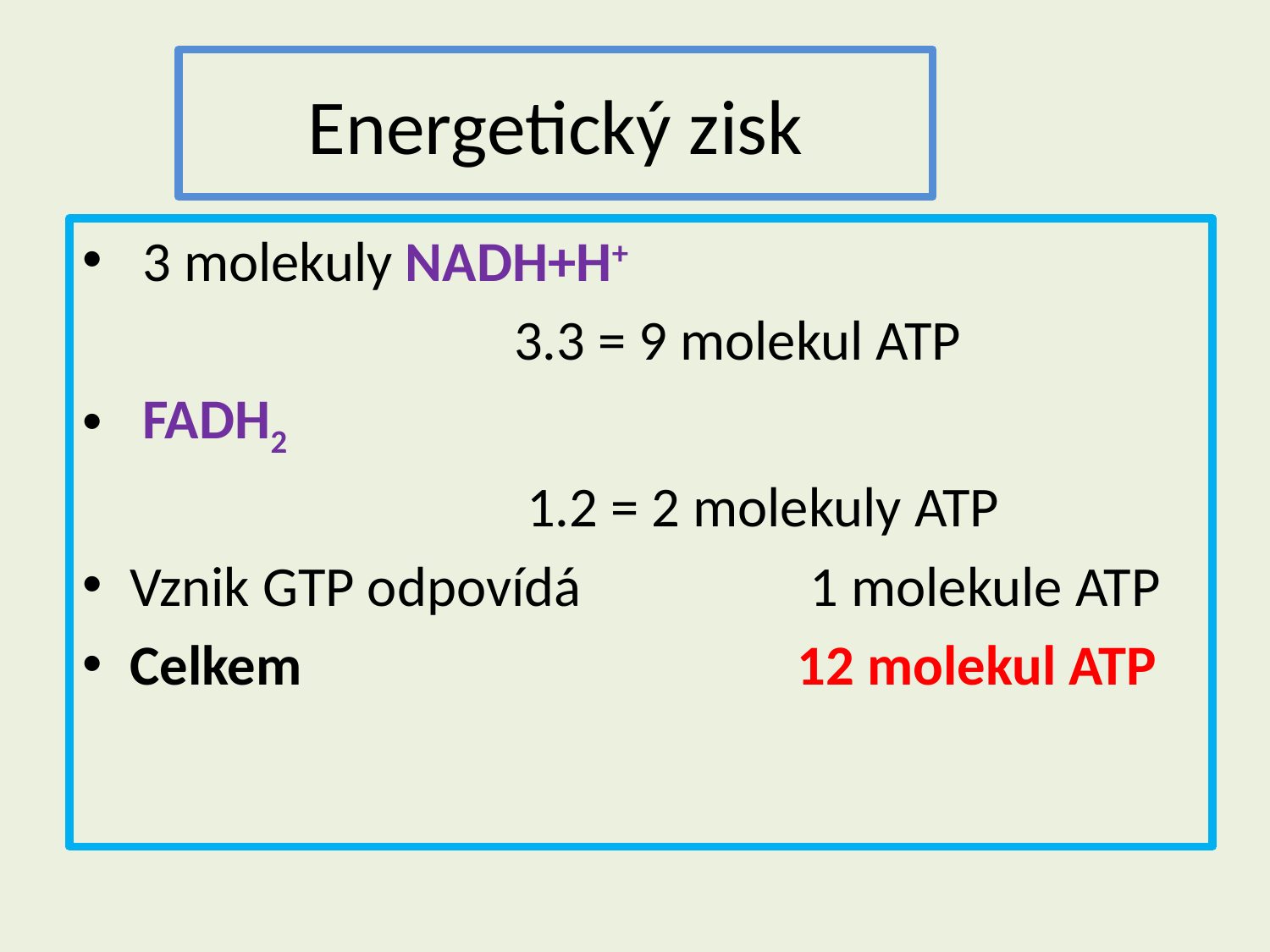

# Energetický zisk
 3 molekuly NADH+H+
                                  3.3 = 9 molekul ATP
 FADH2
                                   1.2 = 2 molekuly ATP
Vznik GTP odpovídá                  1 molekule ATP
Celkem                                       12 molekul ATP